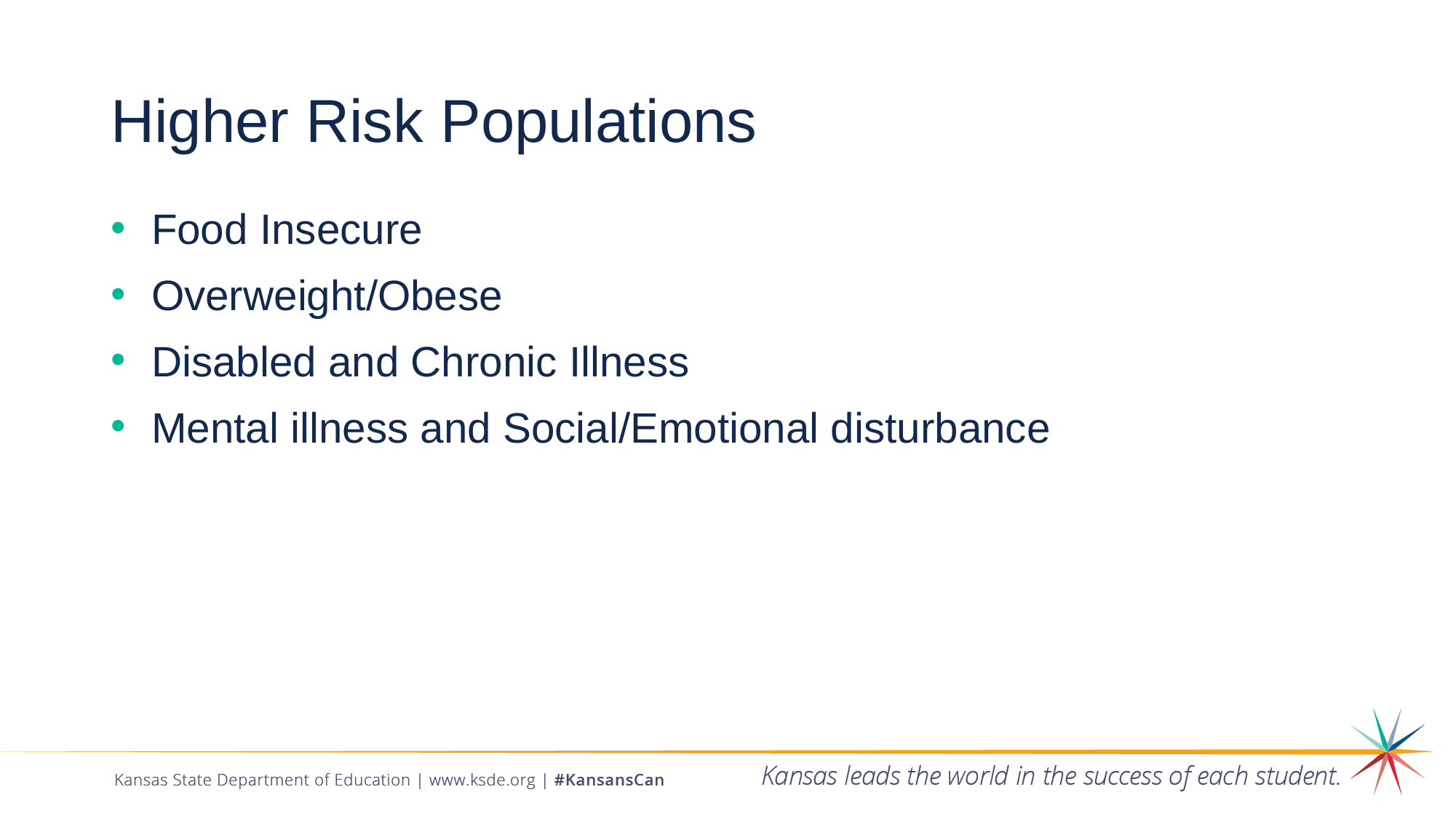

# Higher Risk Populations
Food Insecure
Overweight/Obese
Disabled and Chronic Illness
Mental illness and Social/Emotional disturbance